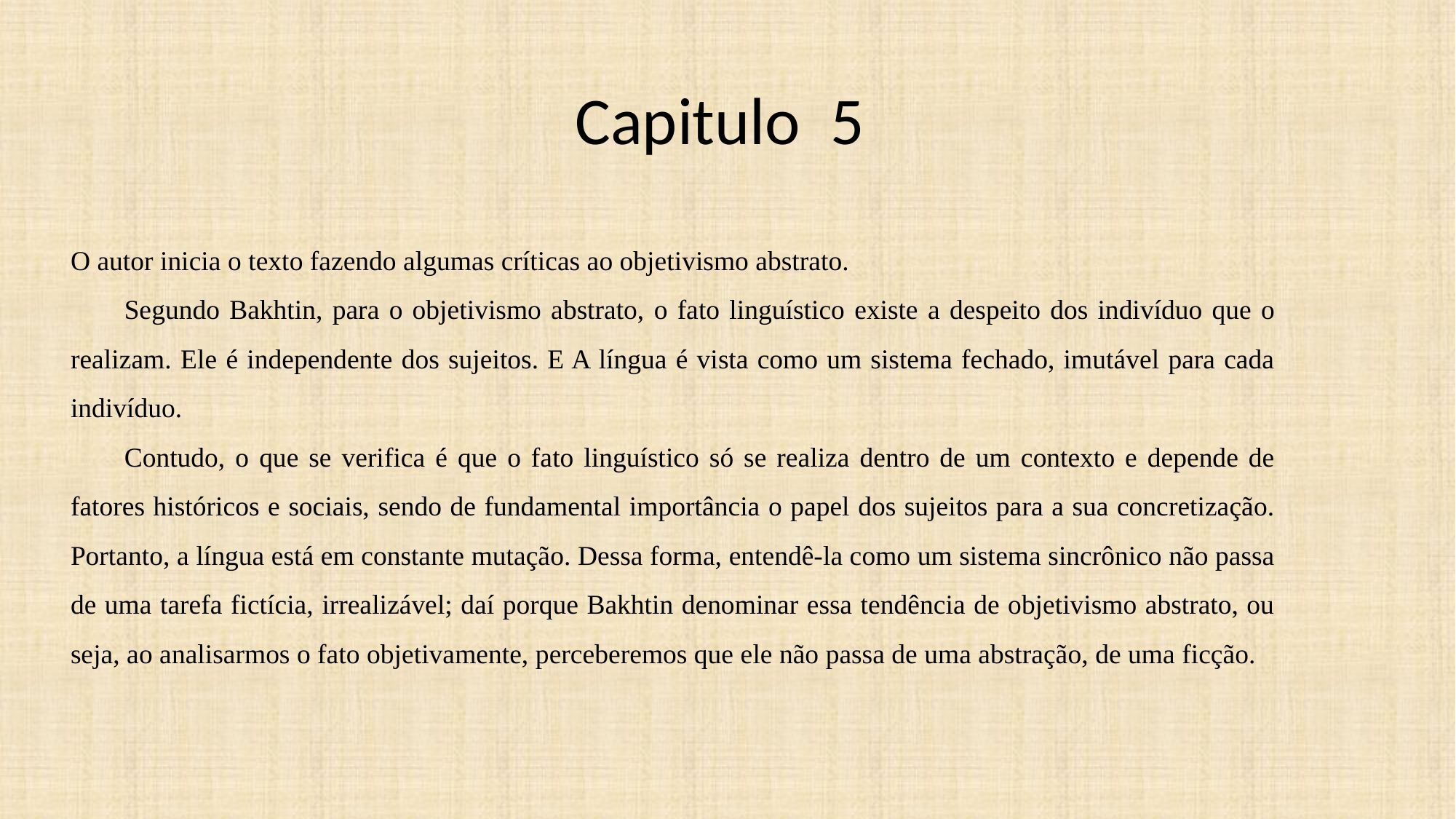

# Capitulo  5
O autor inicia o texto fazendo algumas críticas ao objetivismo abstrato.
Segundo Bakhtin, para o objetivismo abstrato, o fato linguístico existe a despeito dos indivíduo que o realizam. Ele é independente dos sujeitos. E A língua é vista como um sistema fechado, imutável para cada indivíduo.
Contudo, o que se verifica é que o fato linguístico só se realiza dentro de um contexto e depende de fatores históricos e sociais, sendo de fundamental importância o papel dos sujeitos para a sua concretização. Portanto, a língua está em constante mutação. Dessa forma, entendê-la como um sistema sincrônico não passa de uma tarefa fictícia, irrealizável; daí porque Bakhtin denominar essa tendência de objetivismo abstrato, ou seja, ao analisarmos o fato objetivamente, perceberemos que ele não passa de uma abstração, de uma ficção.